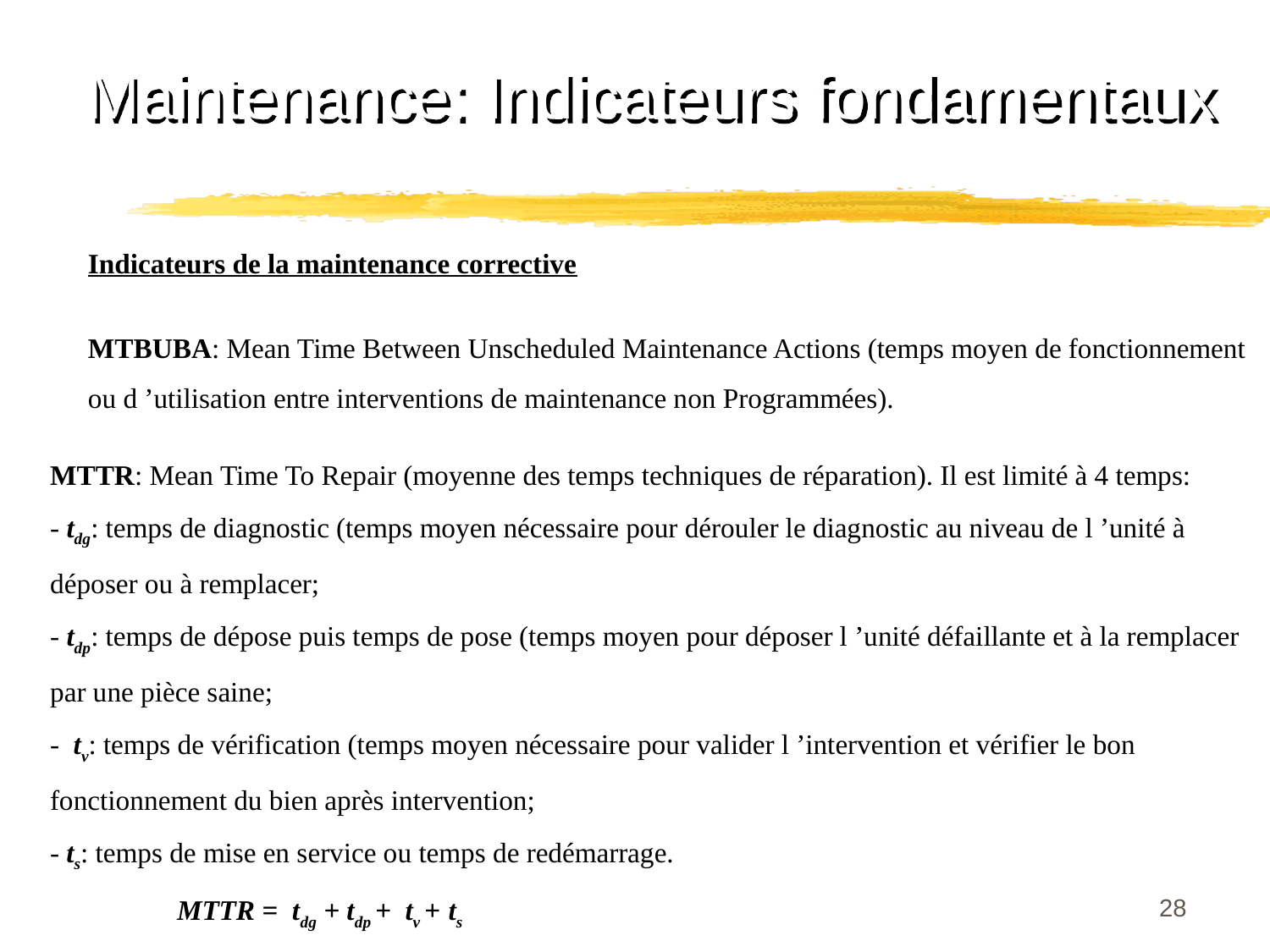

Maintenance: Indicateurs fondamentaux
Indicateurs de la maintenance corrective
MTBUBA: Mean Time Between Unscheduled Maintenance Actions (temps moyen de fonctionnement
ou d ’utilisation entre interventions de maintenance non Programmées).
MTTR: Mean Time To Repair (moyenne des temps techniques de réparation). Il est limité à 4 temps:
- tdg: temps de diagnostic (temps moyen nécessaire pour dérouler le diagnostic au niveau de l ’unité à
déposer ou à remplacer;
- tdp: temps de dépose puis temps de pose (temps moyen pour déposer l ’unité défaillante et à la remplacer
par une pièce saine;
-  tv: temps de vérification (temps moyen nécessaire pour valider l ’intervention et vérifier le bon
fonctionnement du bien après intervention;
- ts: temps de mise en service ou temps de redémarrage.
	MTTR =  tdg + tdp +  tv +  ts
28